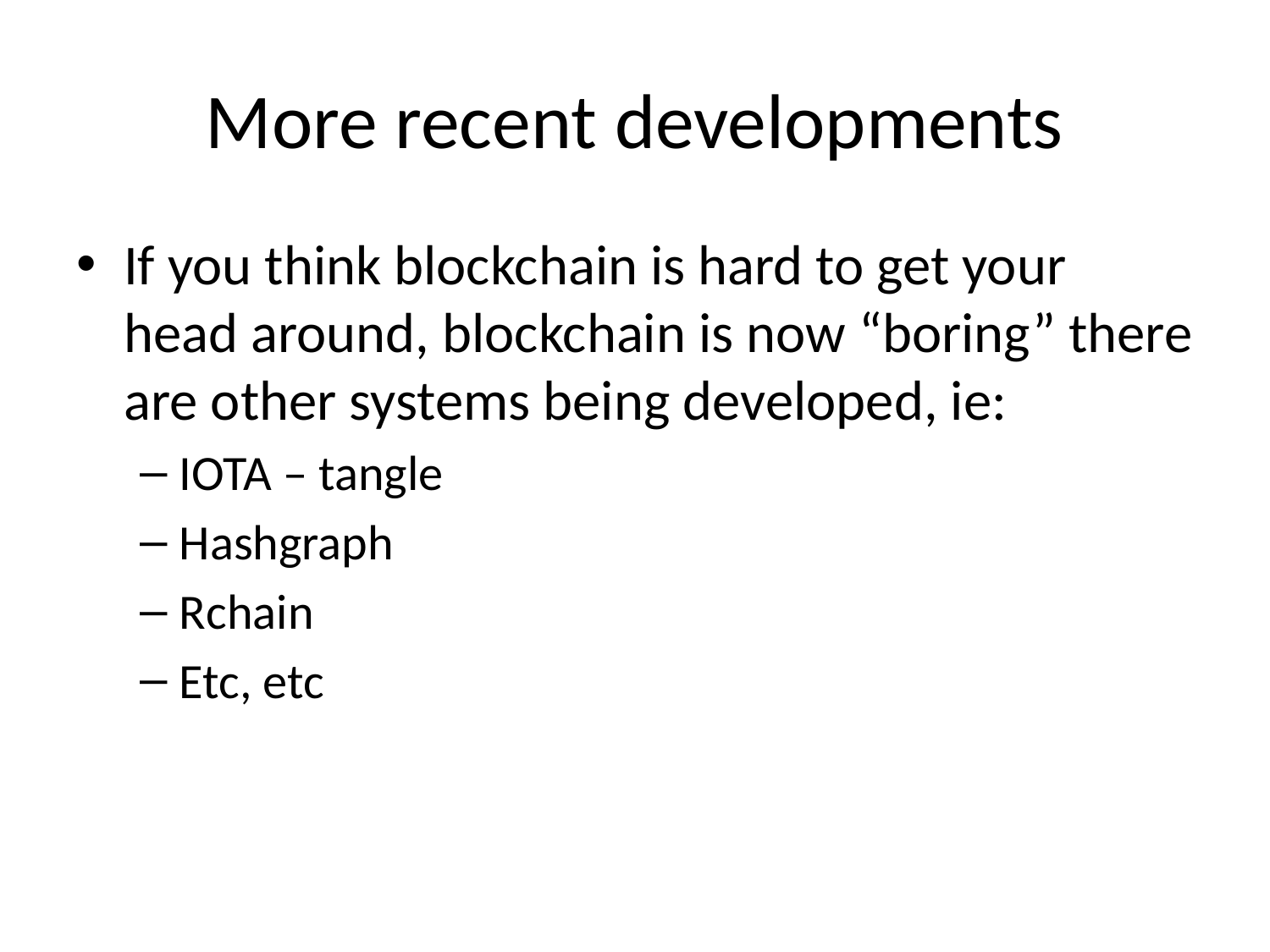

# More recent developments
If you think blockchain is hard to get your head around, blockchain is now “boring” there are other systems being developed, ie:
IOTA – tangle
Hashgraph
Rchain
Etc, etc